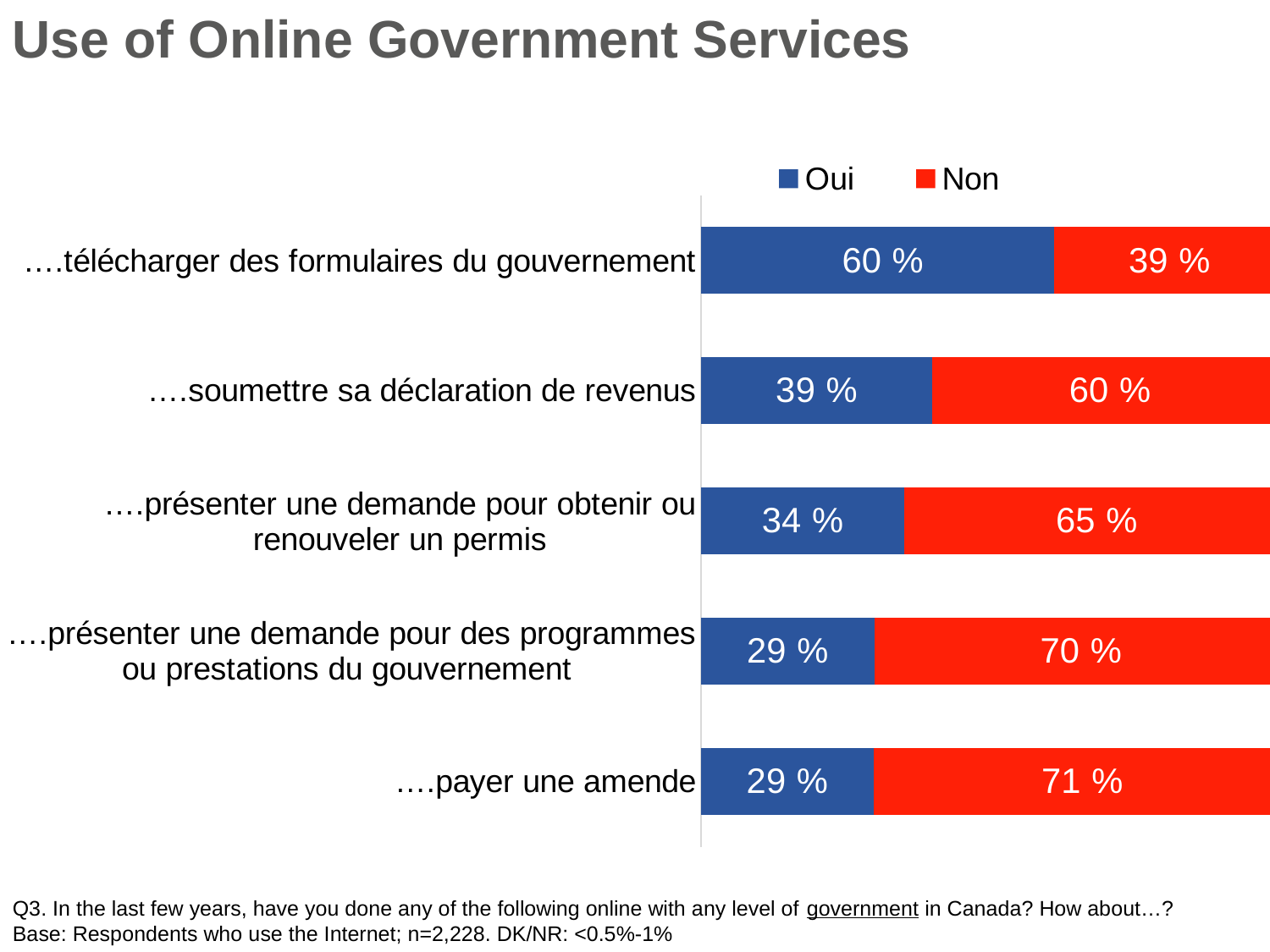

Use of Online Government Services

### Chart

| Category | Oui | Non  |
|---|---|---|
| ….payer une amende | 0.292 | 0.705 |
| ….présenter une demande pour des programmes ou prestations du gouvernement  | 0.293 | 0.699 |
| ….présenter une demande pour obtenir ou renouveler un permis | 0.344 | 0.65 |
| ….soumettre sa déclaration de revenus | 0.391 | 0.601 |
| ….télécharger des formulaires du gouvernement | 0.597 | 0.39 |
Q3. In the last few years, have you done any of the following online with any level of government in Canada? How about…?
Base: Respondents who use the Internet; n=2,228. DK/NR: <0.5%-1%